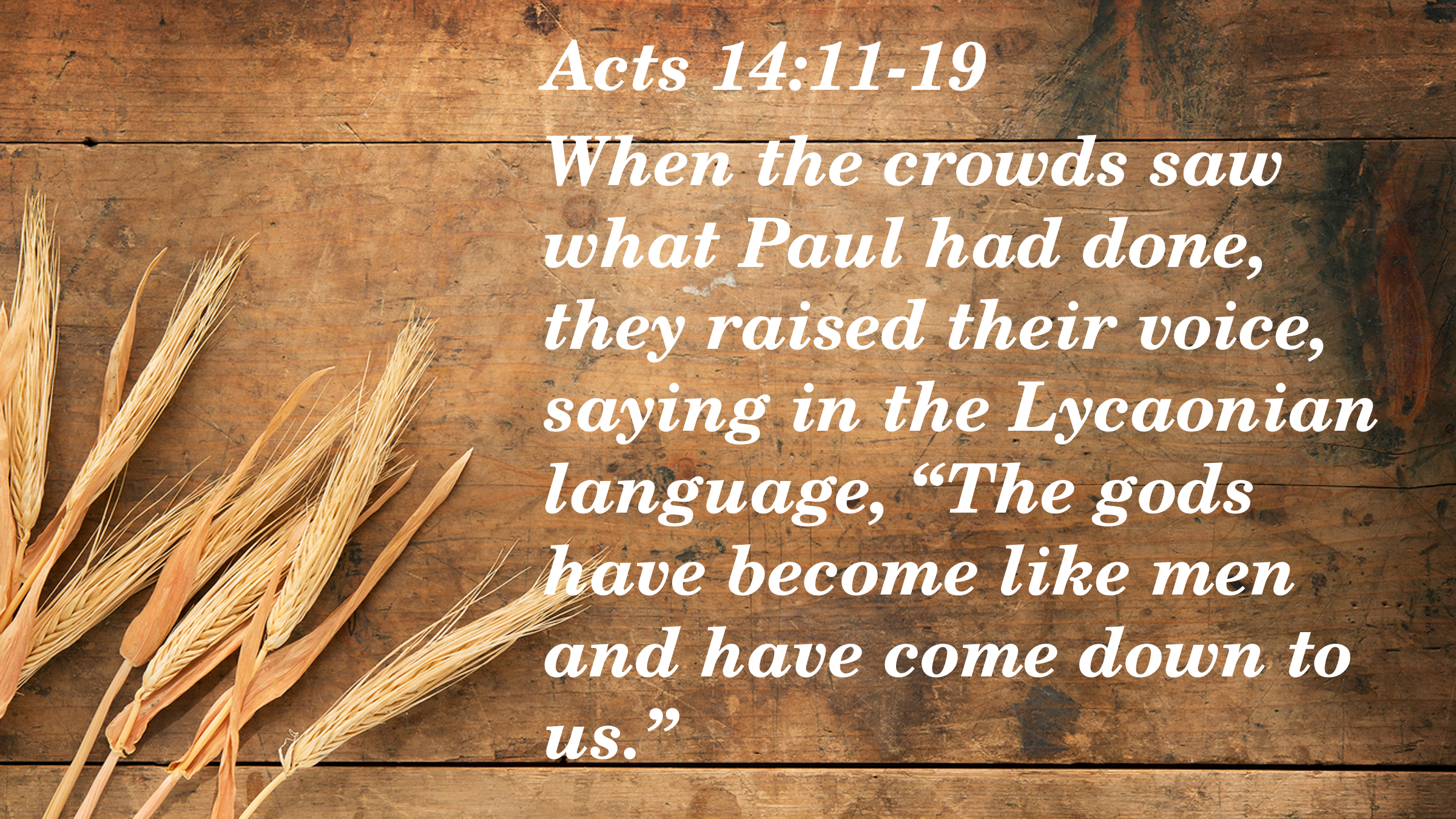

Acts 14:11-19
When the crowds saw what Paul had done, they raised their voice, saying in the Lycaonian language, “The gods have become like men and have come down to us.”